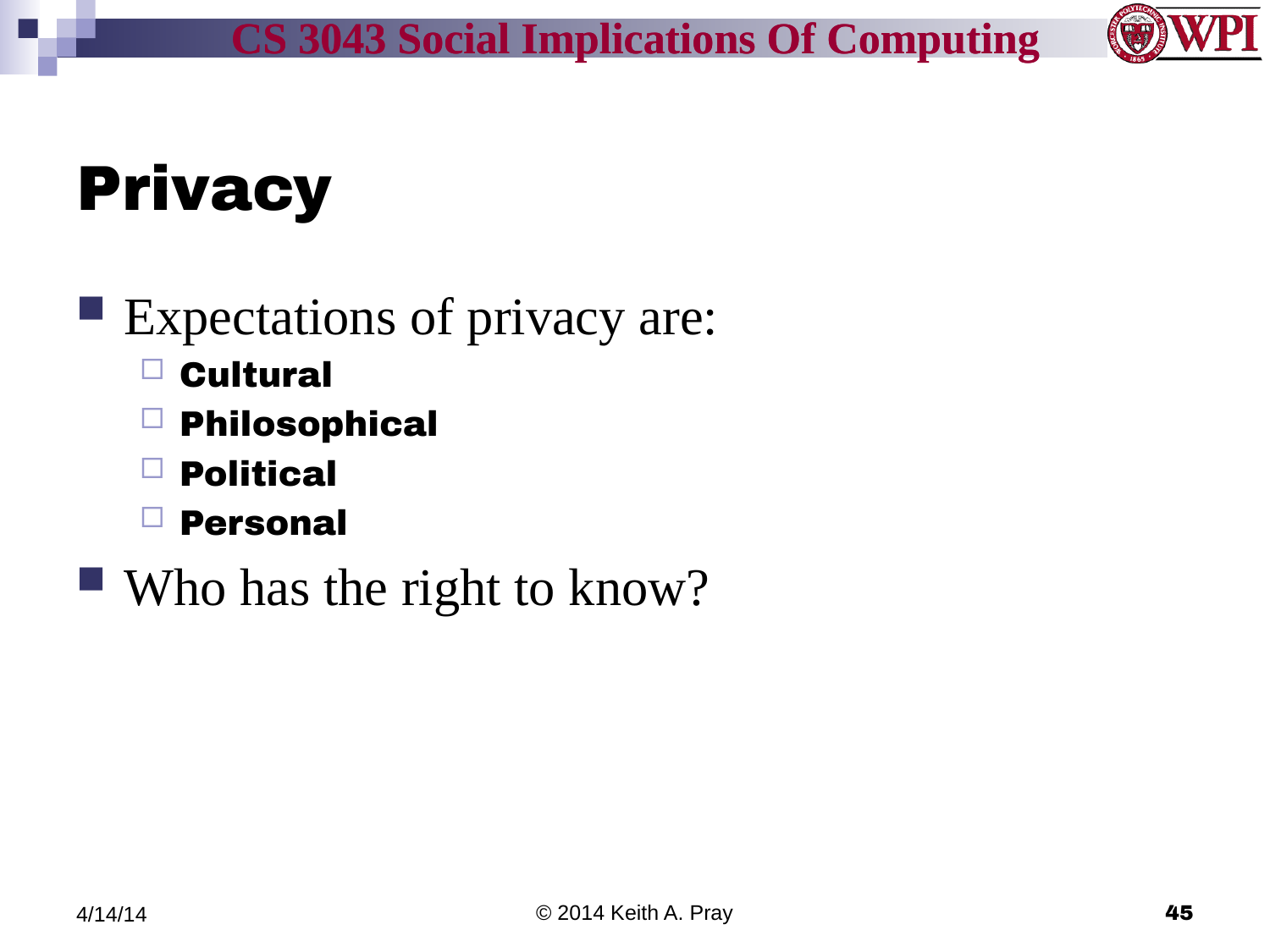

# Privacy
Expectations of privacy are:
Cultural
Philosophical
Political
Personal
Who has the right to know?
4/14/14
© 2014 Keith A. Pray
45